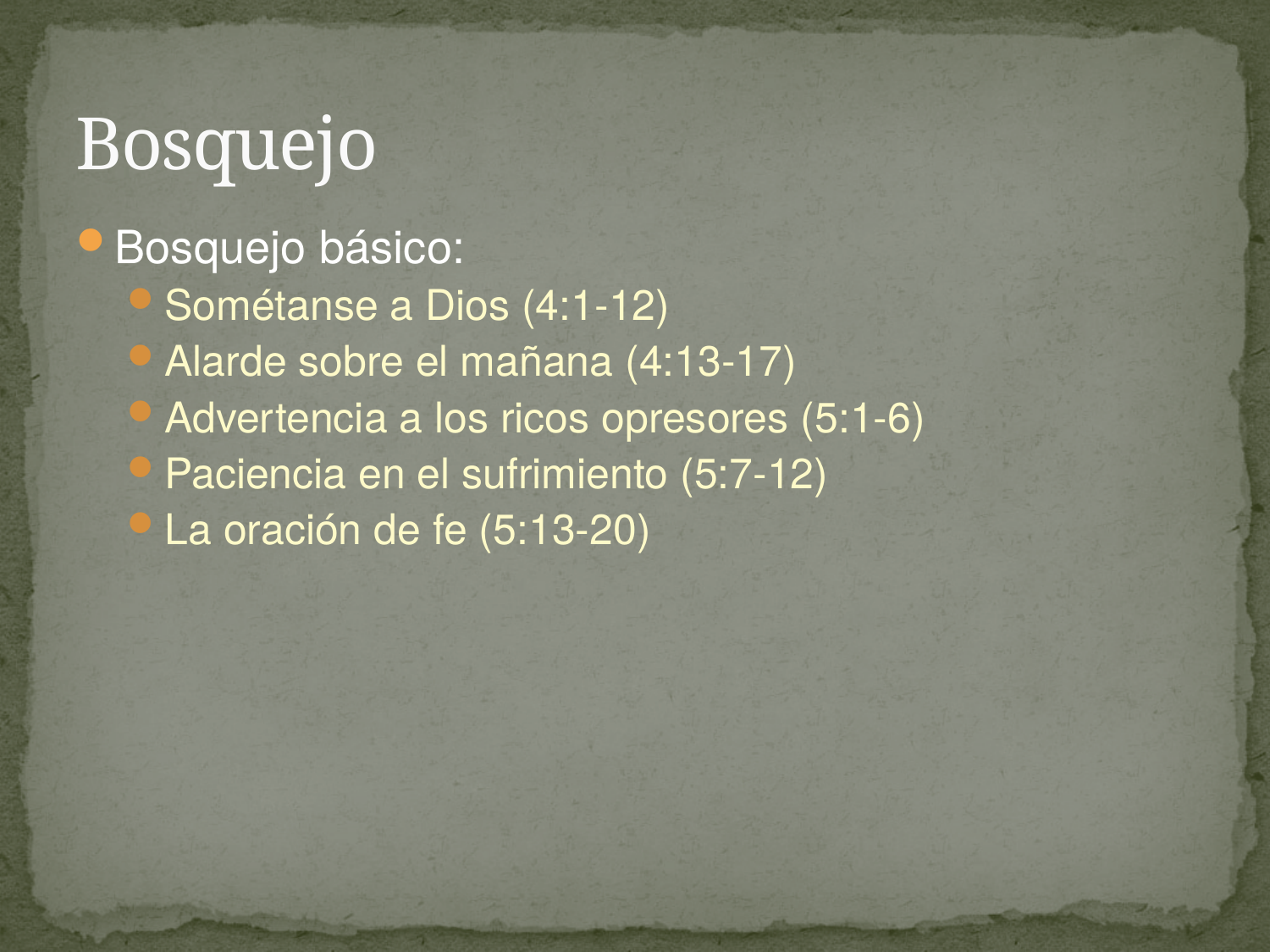

# Bosquejo
Bosquejo básico:
Sométanse a Dios (4:1-12)
Alarde sobre el mañana (4:13-17)
Advertencia a los ricos opresores (5:1-6)
Paciencia en el sufrimiento (5:7-12)
La oración de fe (5:13-20)